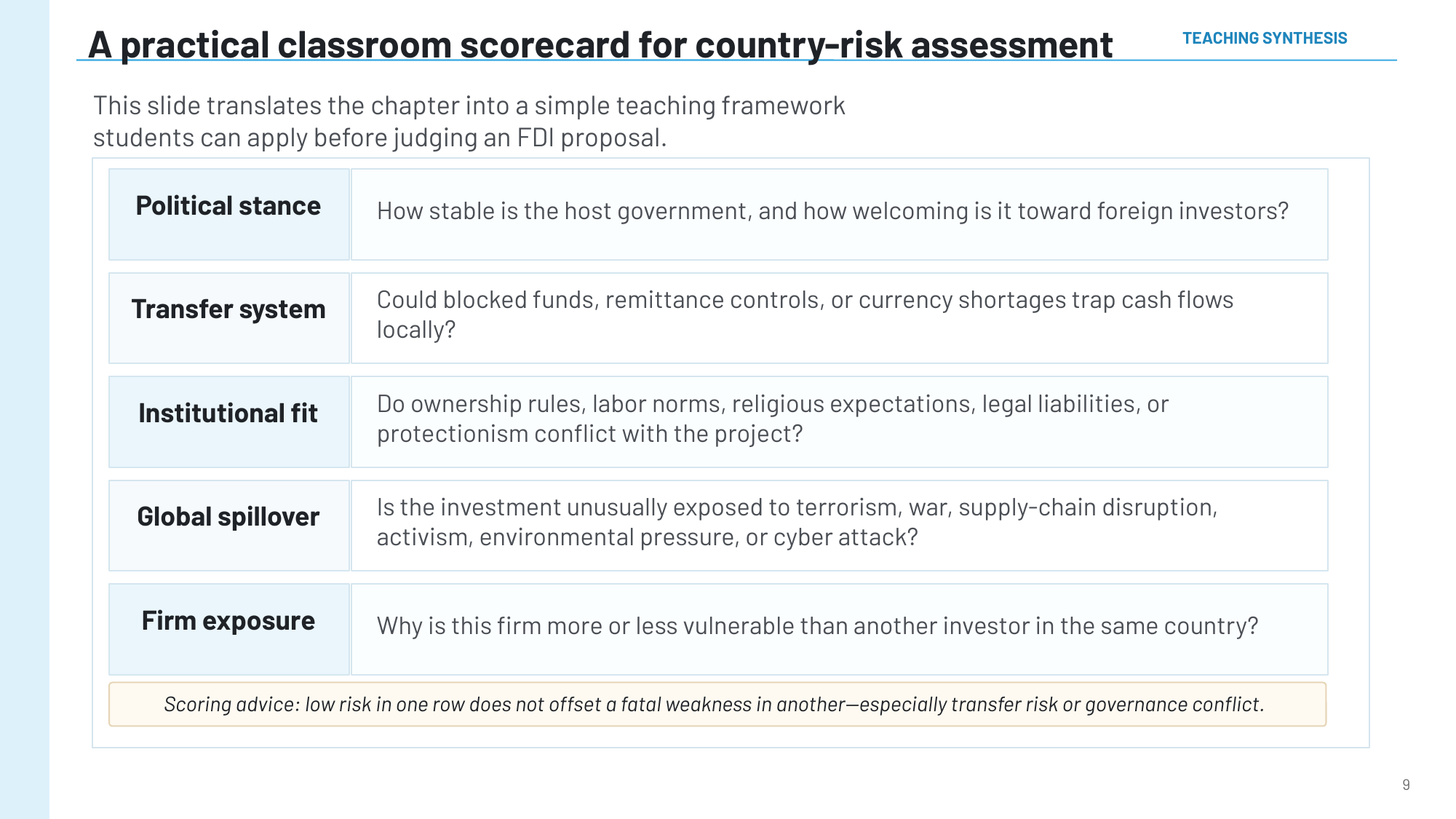

A practical classroom scorecard for country-risk assessment
TEACHING SYNTHESIS
This slide translates the chapter into a simple teaching framework students can apply before judging an FDI proposal.

How stable is the host government, and how welcoming is it toward foreign investors?
Political stance

Could blocked funds, remittance controls, or currency shortages trap cash flows locally?
Transfer system

Do ownership rules, labor norms, religious expectations, legal liabilities, or protectionism conflict with the project?
Institutional fit

Is the investment unusually exposed to terrorism, war, supply-chain disruption, activism, environmental pressure, or cyber attack?
Global spillover

Why is this firm more or less vulnerable than another investor in the same country?
Firm exposure

Scoring advice: low risk in one row does not offset a fatal weakness in another—especially transfer risk or governance conflict.
9